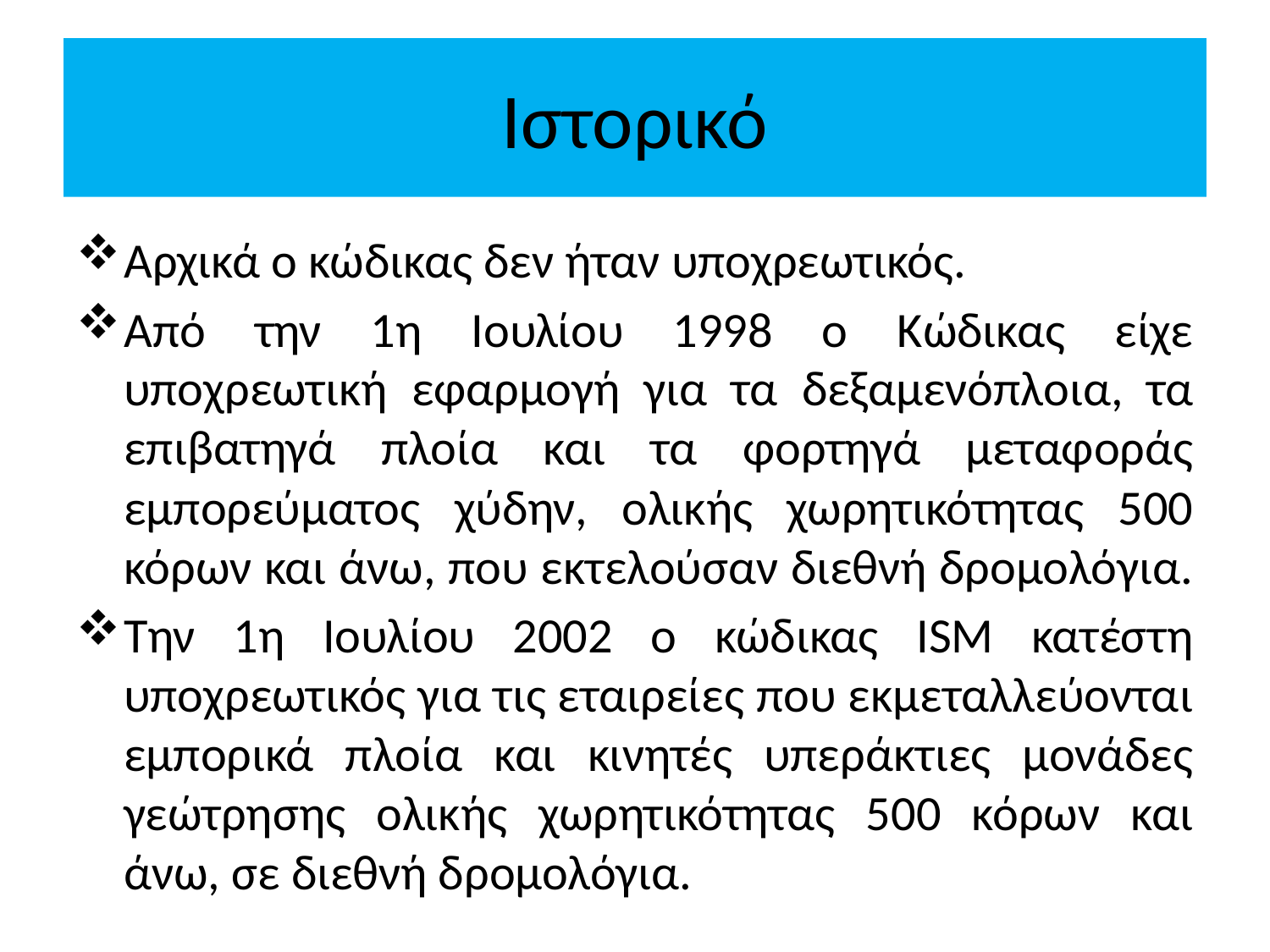

# Ιστορικό
Αρχικά ο κώδικας δεν ήταν υποχρεωτικός.
Από την 1η Ιουλίου 1998 ο Κώδικας είχε υποχρεωτική εφαρμογή για τα δεξαμενόπλοια, τα επιβατηγά πλοία και τα φορτηγά μεταφοράς εμπορεύματος χύδην, ολικής χωρητικότητας 500 κόρων και άνω, που εκτελούσαν διεθνή δρομολόγια.
Την 1η Ιουλίου 2002 ο κώδικας ISM κατέστη υποχρεωτικός για τις εταιρείες που εκμεταλλεύονται εμπορικά πλοία και κινητές υπεράκτιες μονάδες γεώτρησης ολικής χωρητικότητας 500 κόρων και άνω, σε διεθνή δρομολόγια.